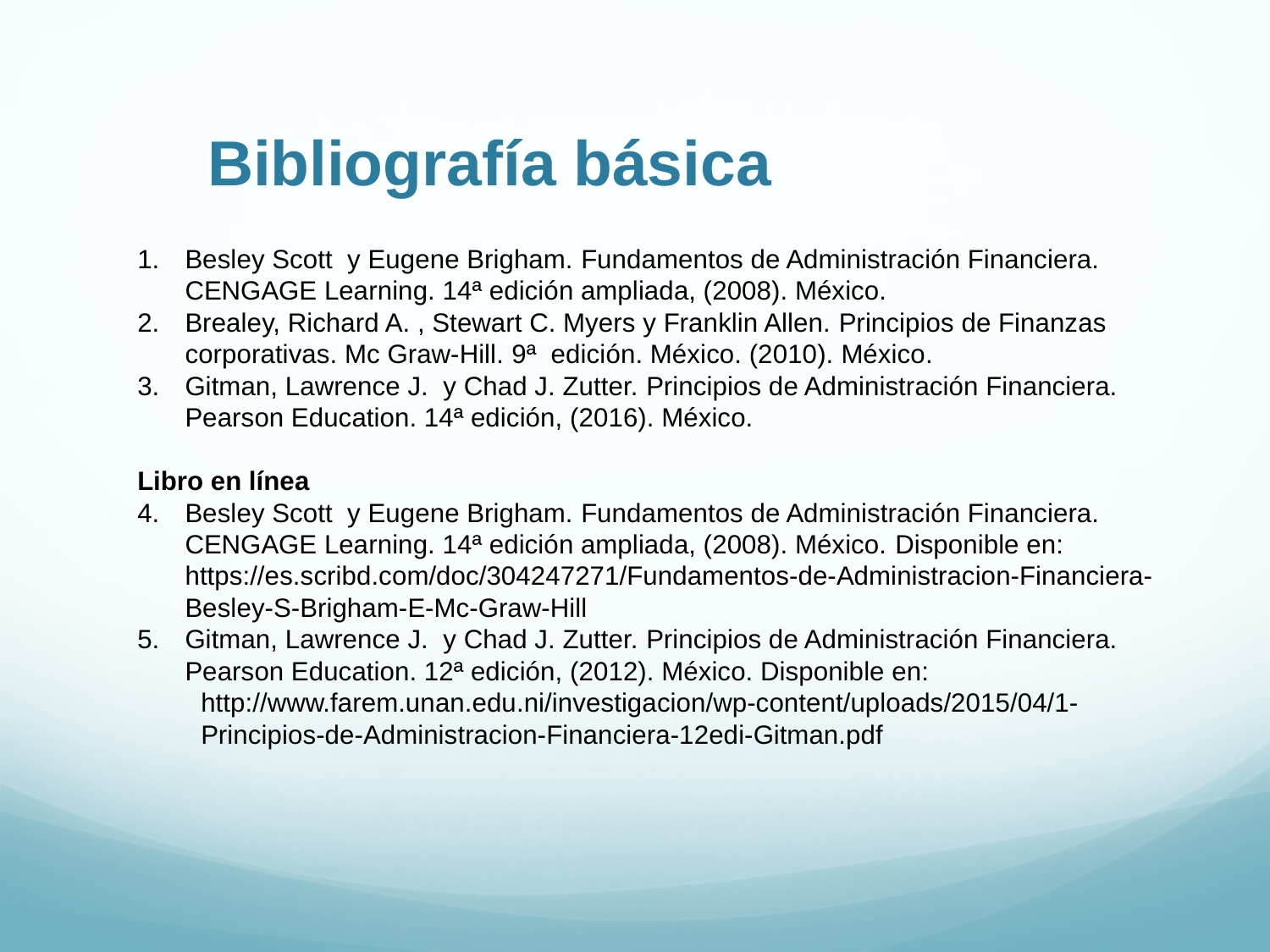

Bibliografía básica
Besley Scott  y Eugene Brigham. Fundamentos de Administración Financiera. CENGAGE Learning. 14ª edición ampliada, (2008). México.
Brealey, Richard A. , Stewart C. Myers y Franklin Allen. Principios de Finanzas corporativas. Mc Graw-Hill. 9ª  edición. México. (2010). México.
Gitman, Lawrence J.  y Chad J. Zutter. Principios de Administración Financiera.  Pearson Education. 14ª edición, (2016). México.

Libro en línea
Besley Scott  y Eugene Brigham. Fundamentos de Administración Financiera. CENGAGE Learning. 14ª edición ampliada, (2008). México. Disponible en: https://es.scribd.com/doc/304247271/Fundamentos-de-Administracion-Financiera-Besley-S-Brigham-E-Mc-Graw-Hill
Gitman, Lawrence J.  y Chad J. Zutter. Principios de Administración Financiera.  Pearson Education. 12ª edición, (2012). México. Disponible en:
http://www.farem.unan.edu.ni/investigacion/wp-content/uploads/2015/04/1-Principios-de-Administracion-Financiera-12edi-Gitman.pdf